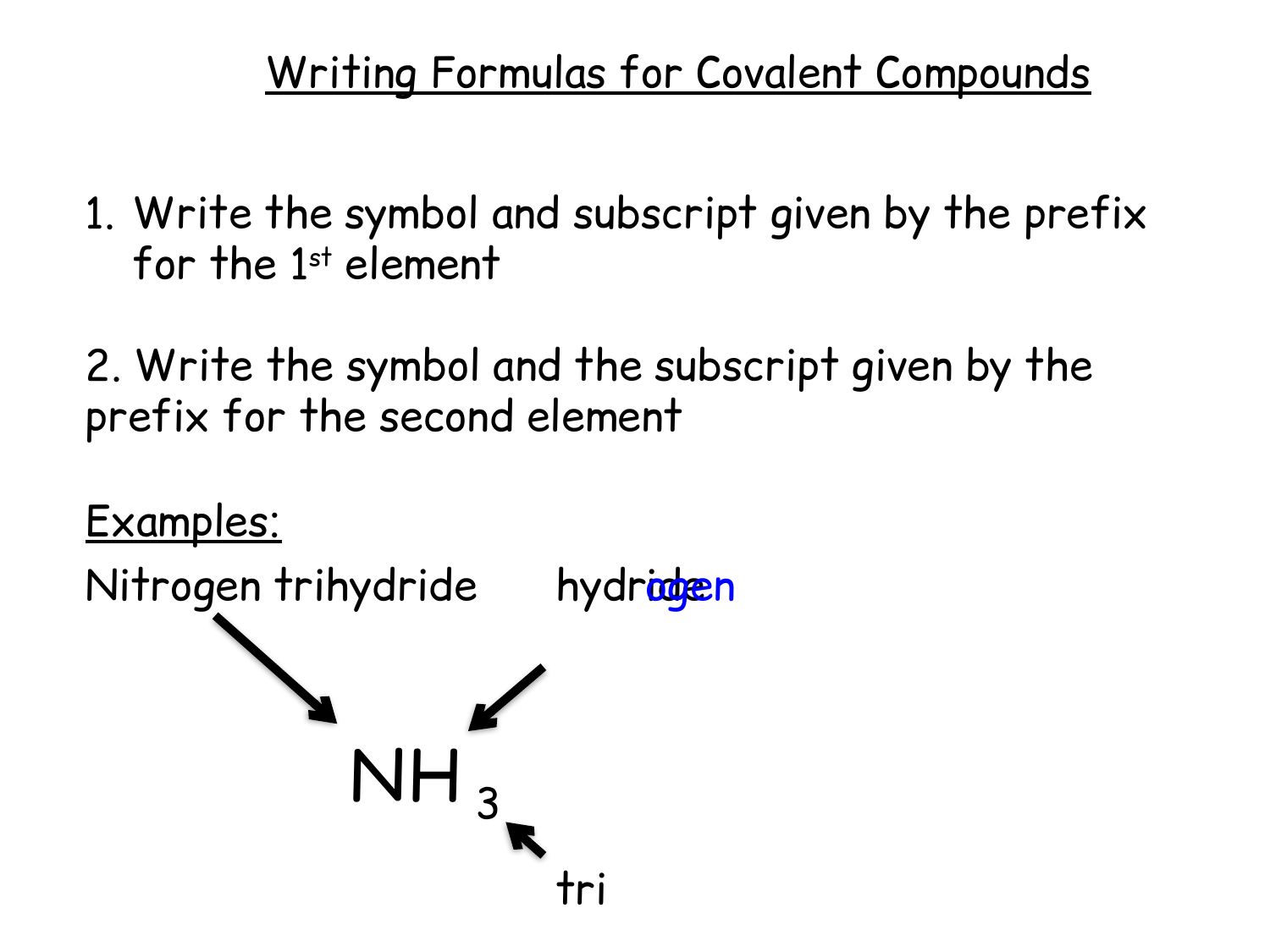

Writing Formulas for Covalent Compounds

Write the symbol and subscript given by the prefix for the 1st element

2. Write the symbol and the subscript given by the prefix for the second element

Examples:
Nitrogen trihydride
hydr
ide
ogen
N
H
3
tri